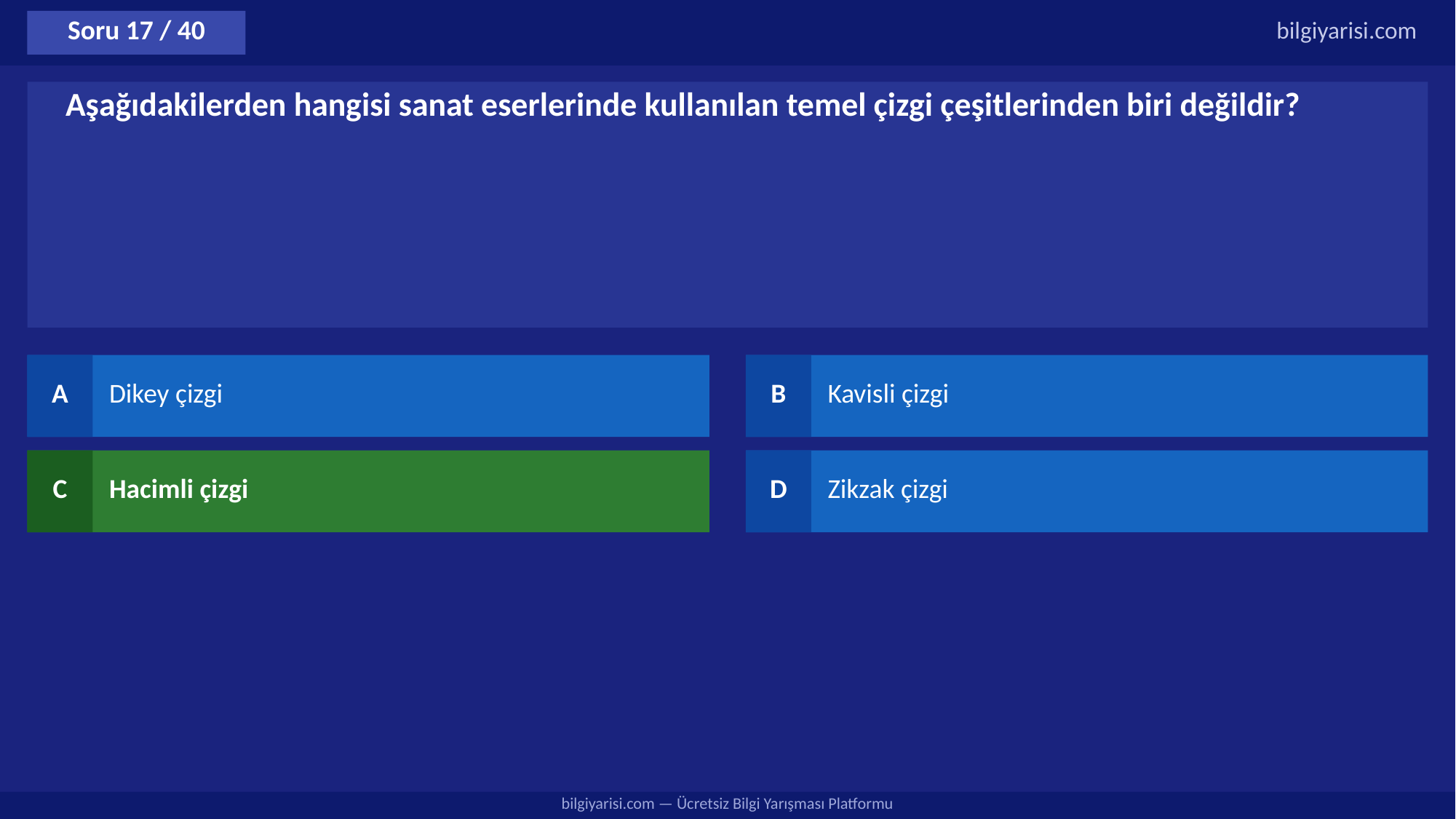

Soru 17 / 40
bilgiyarisi.com

Aşağıdakilerden hangisi sanat eserlerinde kullanılan temel çizgi çeşitlerinden biri değildir?

A
Dikey çizgi

B
Kavisli çizgi

C
Hacimli çizgi

D
Zikzak çizgi
bilgiyarisi.com — Ücretsiz Bilgi Yarışması Platformu